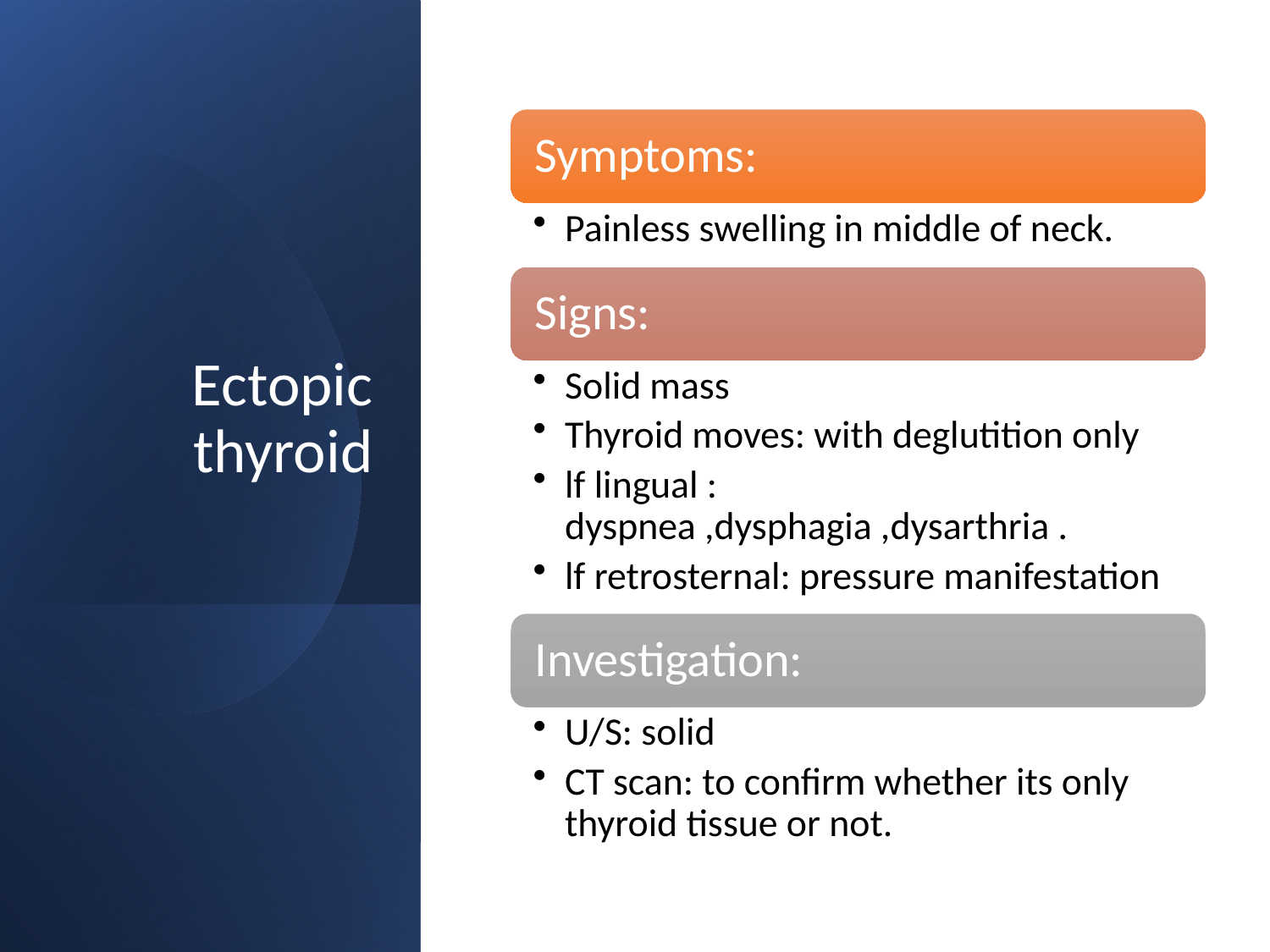

Symptoms:
Painless swelling in middle of neck.
Signs:
Solid mass
Thyroid moves: with deglutition only
lf lingual : dyspnea ,dysphagia ,dysarthria .
lf retrosternal: pressure manifestation
Investigation:
U/S: solid
CT scan: to confirm whether its only thyroid tissue or not.

# Ectopic thyroid